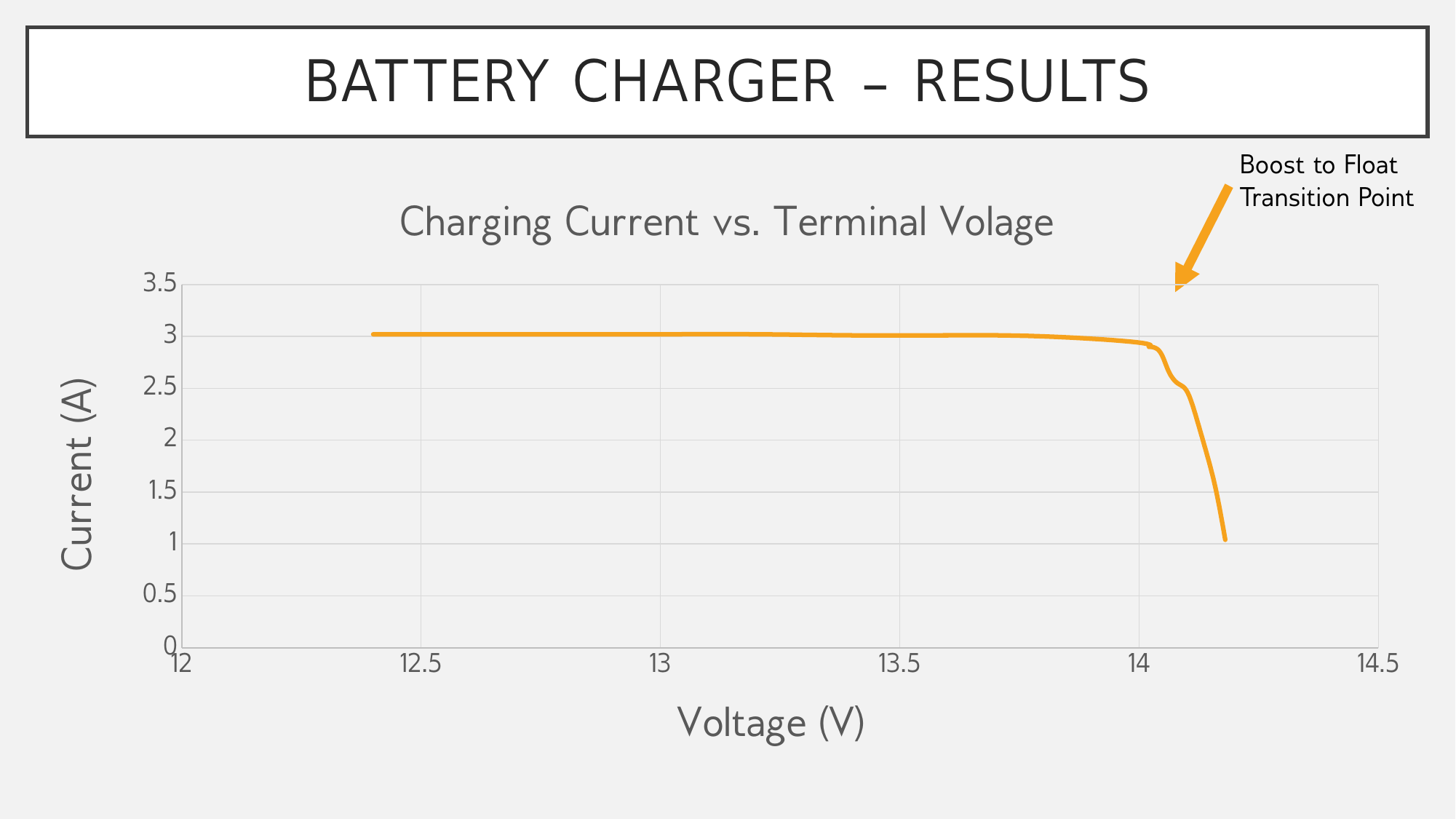

# Battery charger – Results
Boost to Float Transition Point

### Chart: Charging Current vs. Terminal Volage

| Category |  |
|---|---|